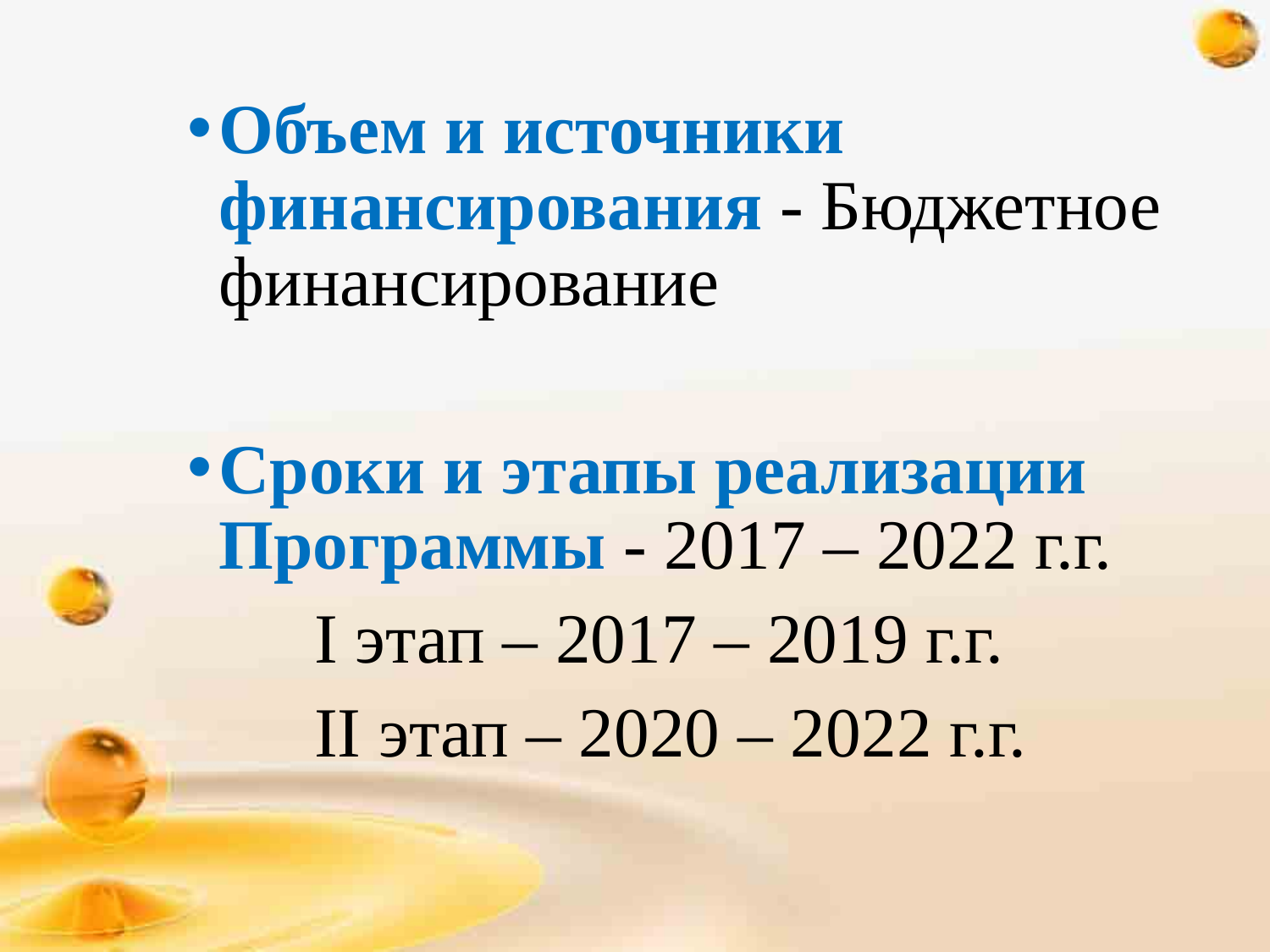

Объем и источники финансирования - Бюджетное финансирование

Сроки и этапы реализации Программы - 2017 – 2022 г.г.
	І этап – 2017 – 2019 г.г.
	ІІ этап – 2020 – 2022 г.г.